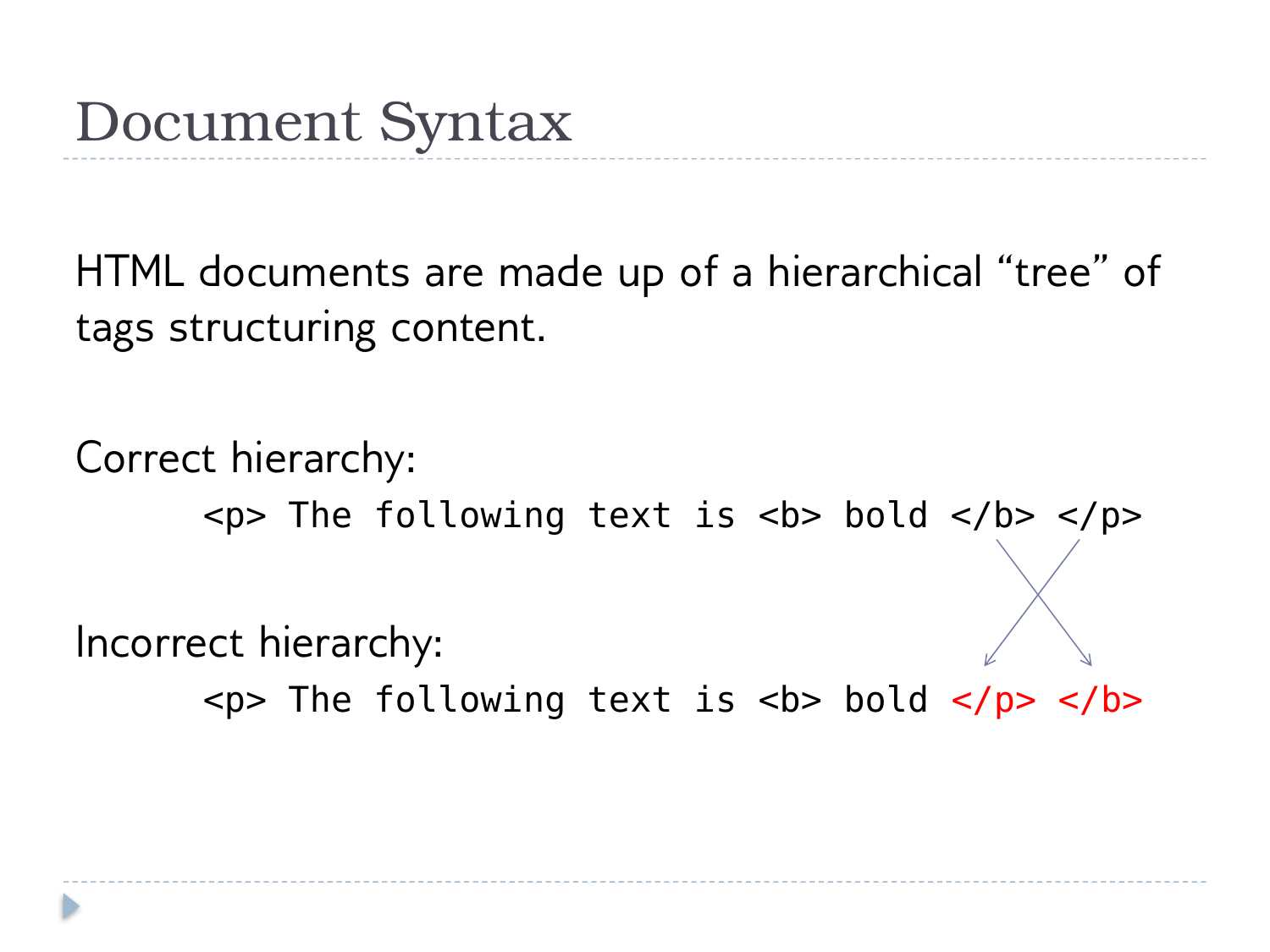

# Document Syntax

HTML documents are made up of a hierarchical “tree” of tags structuring content.

Correct hierarchy:
	<p> The following text is <b> bold </b> </p>

Incorrect hierarchy:
	<p> The following text is <b> bold </p> </b>